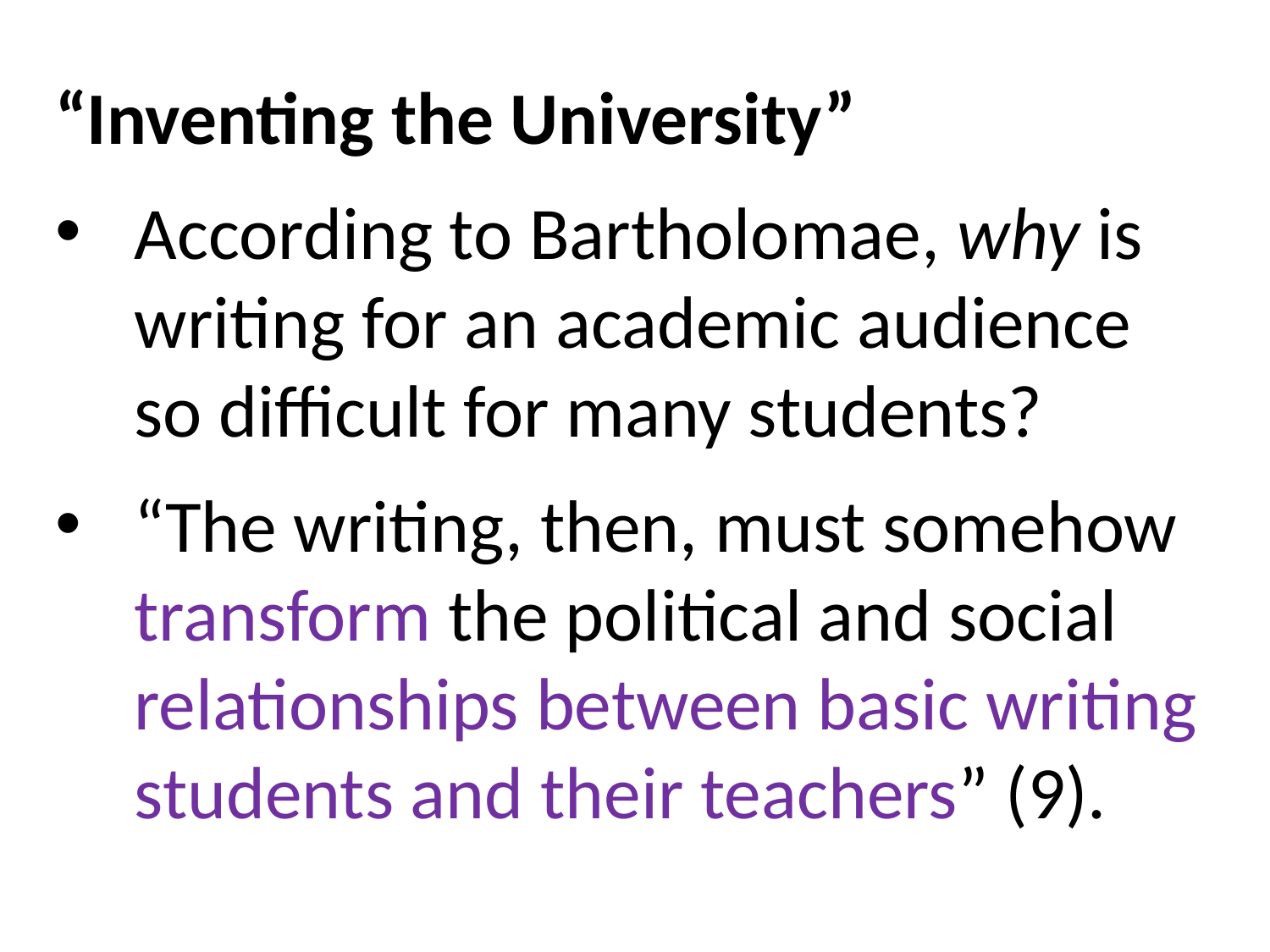

“Inventing the University”
According to Bartholomae, why is writing for an academic audience so difficult for many students?
“The writing, then, must somehow transform the political and social relationships between basic writing students and their teachers” (9).